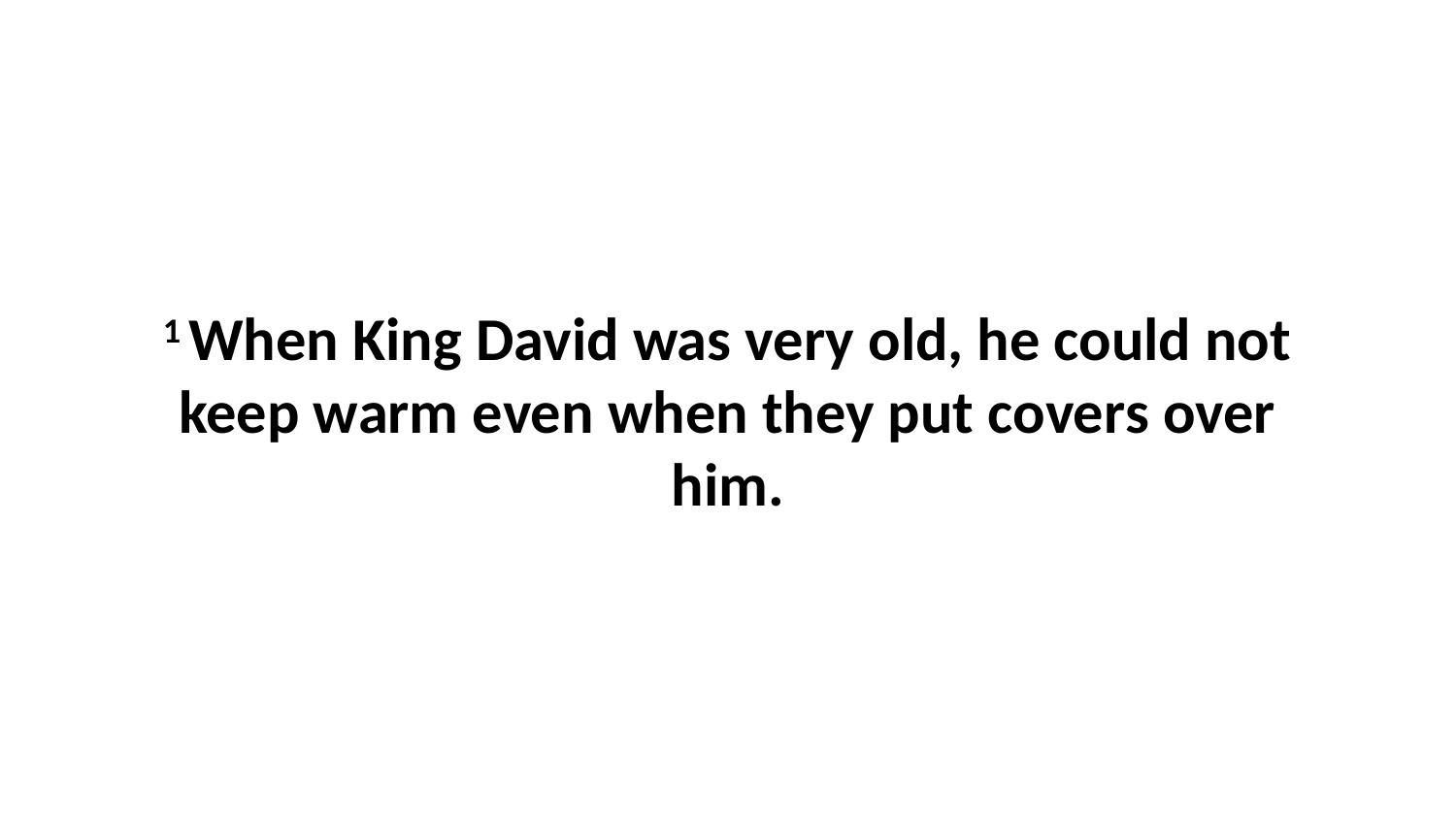

1 When King David was very old, he could not keep warm even when they put covers over him.